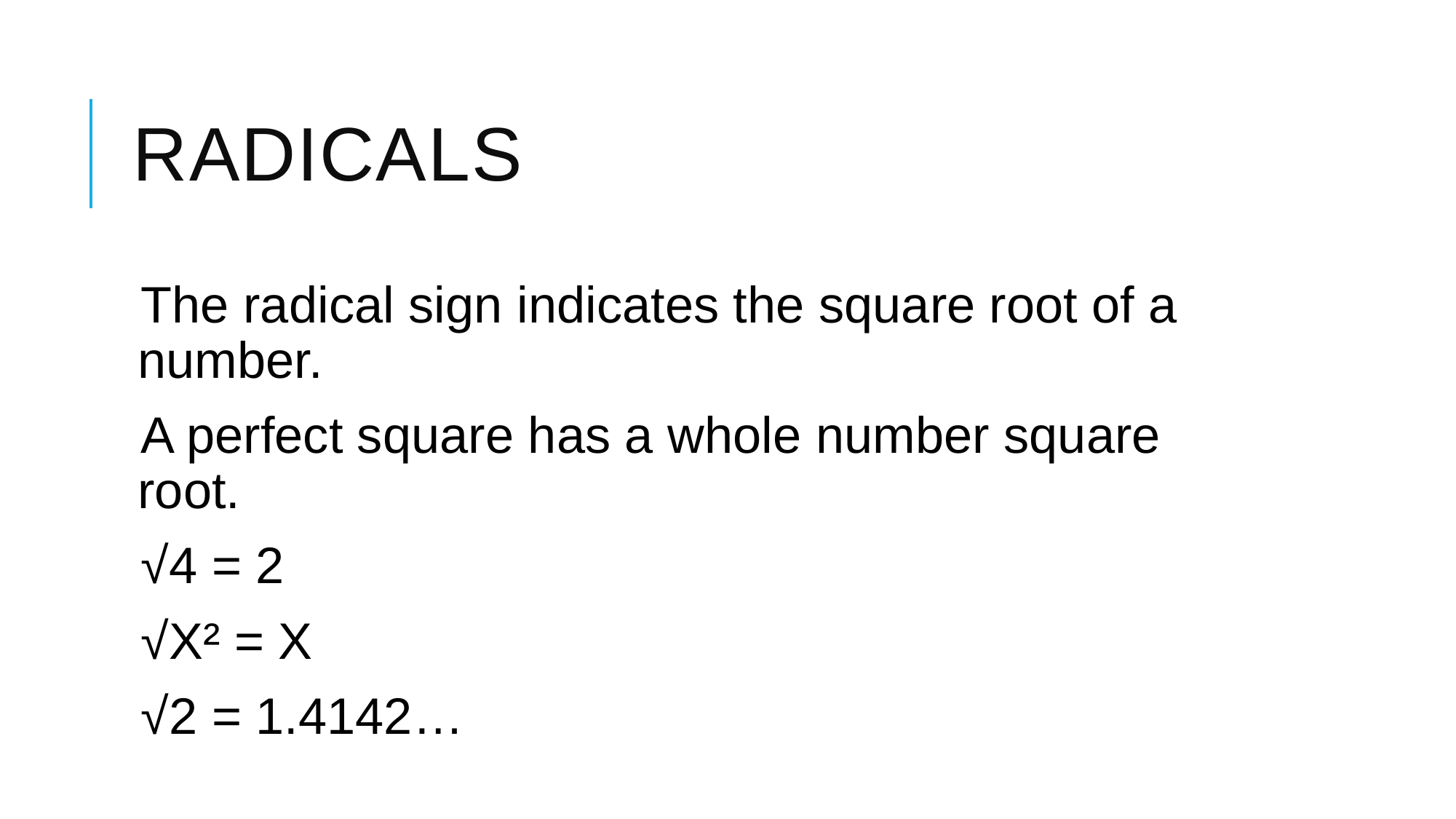

# Radicals
The radical sign indicates the square root of a number.
A perfect square has a whole number square root.
√4 = 2
√X² = X
√2 = 1.4142…